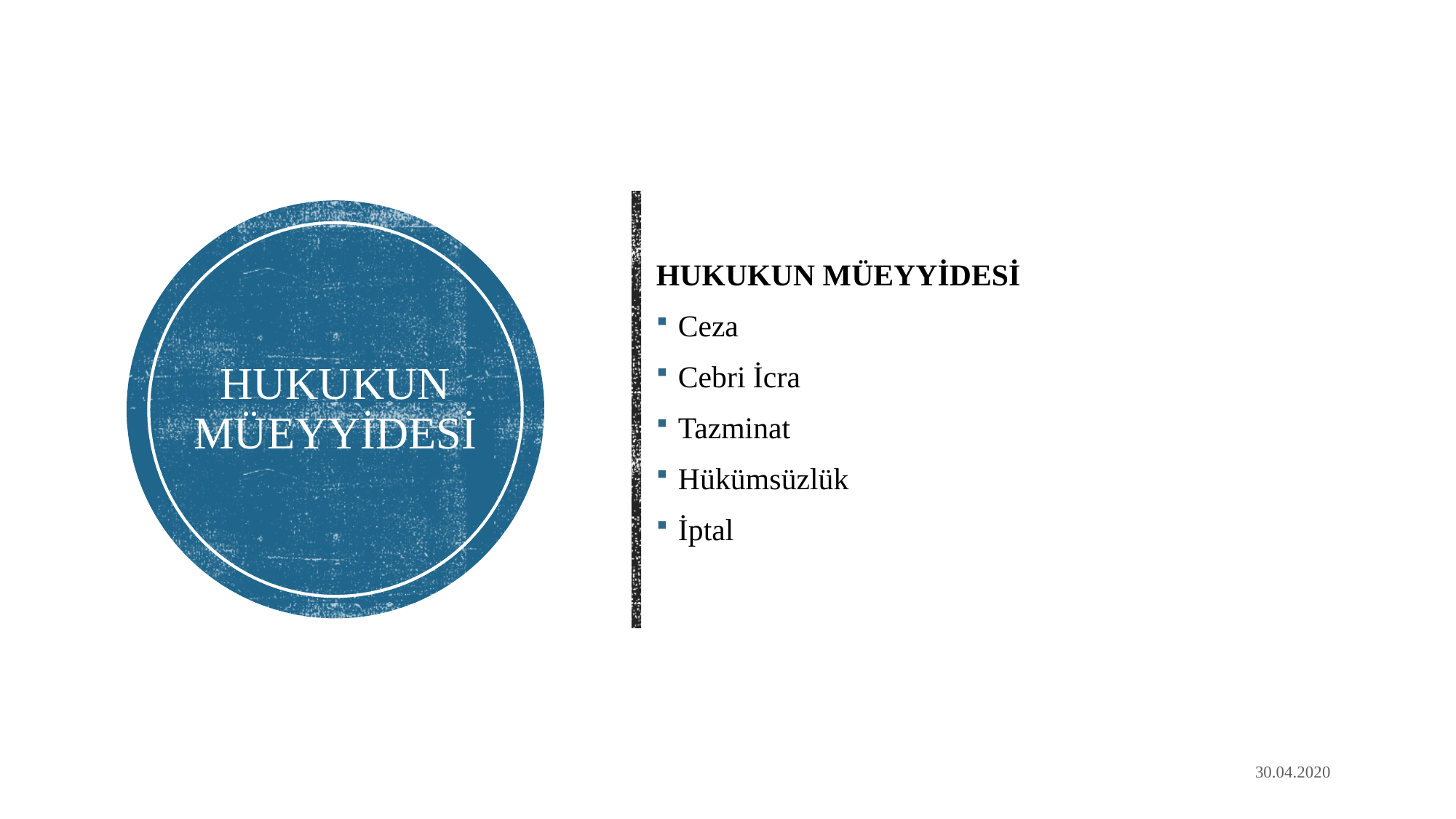

HUKUKUN MÜEYYİDESİ
Ceza
Cebri İcra
Tazminat
Hükümsüzlük
İptal

# HUKUKUN MÜEYYİDESİ

Öğr. Gör.Av. Emrullah MANAV
30.04.2020